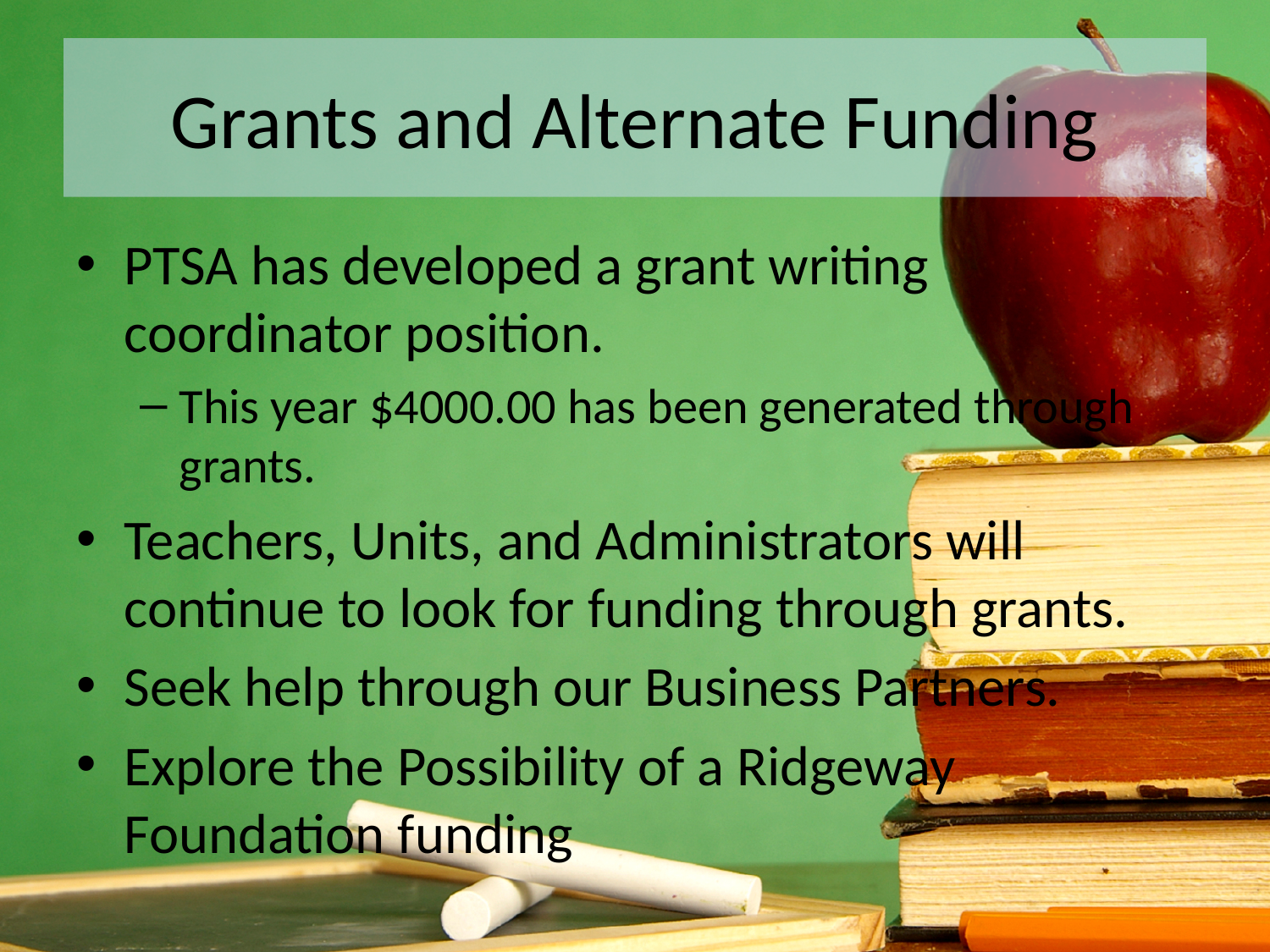

# Grants and Alternate Funding
PTSA has developed a grant writing coordinator position.
This year $4000.00 has been generated through grants.
Teachers, Units, and Administrators will continue to look for funding through grants.
Seek help through our Business Partners.
Explore the Possibility of a Ridgeway Foundation funding